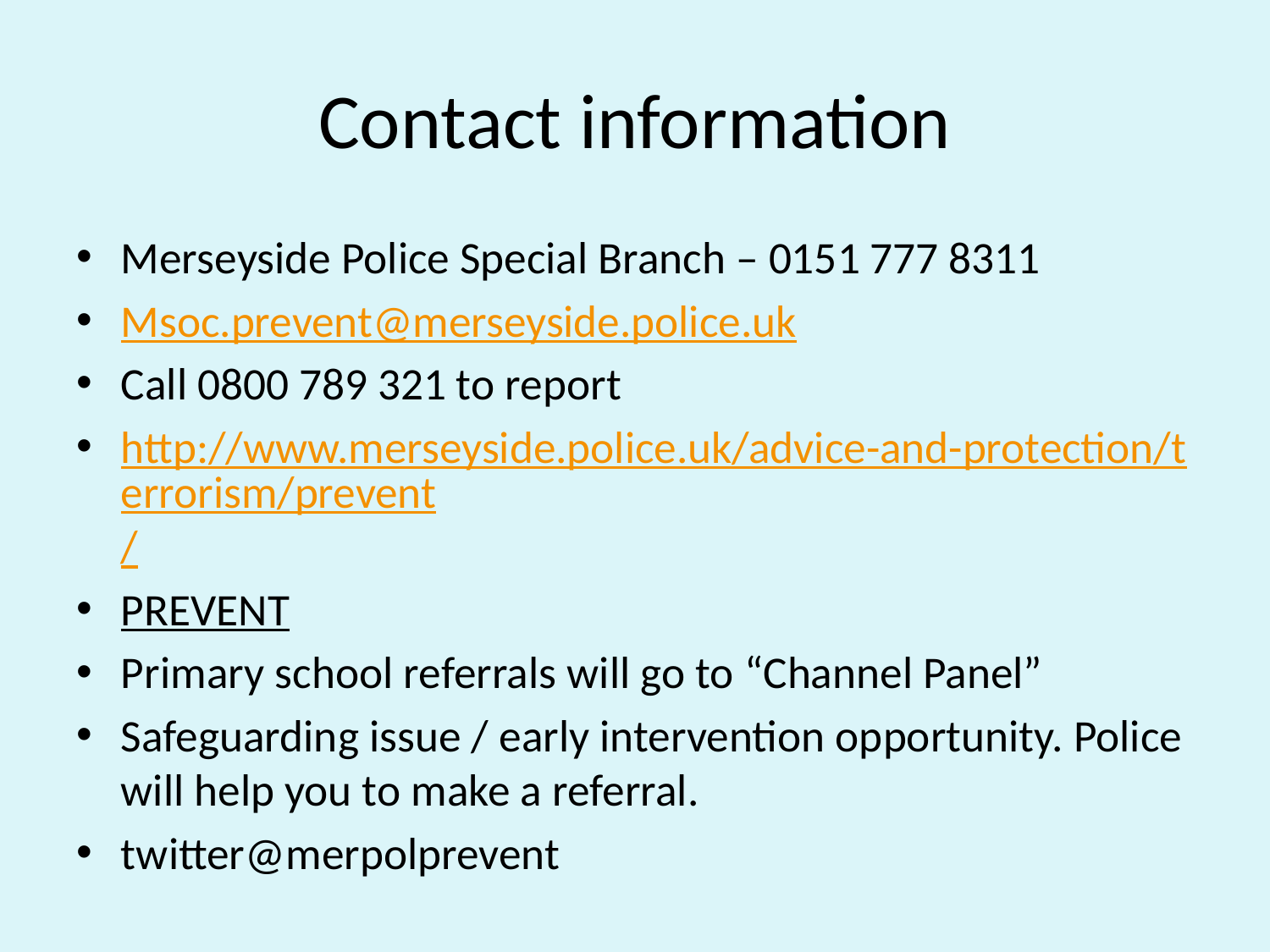

# Contact information
Merseyside Police Special Branch – 0151 777 8311
Msoc.prevent@merseyside.police.uk
Call 0800 789 321 to report
http://www.merseyside.police.uk/advice-and-protection/terrorism/prevent/
PREVENT
Primary school referrals will go to “Channel Panel”
Safeguarding issue / early intervention opportunity. Police will help you to make a referral.
twitter@merpolprevent